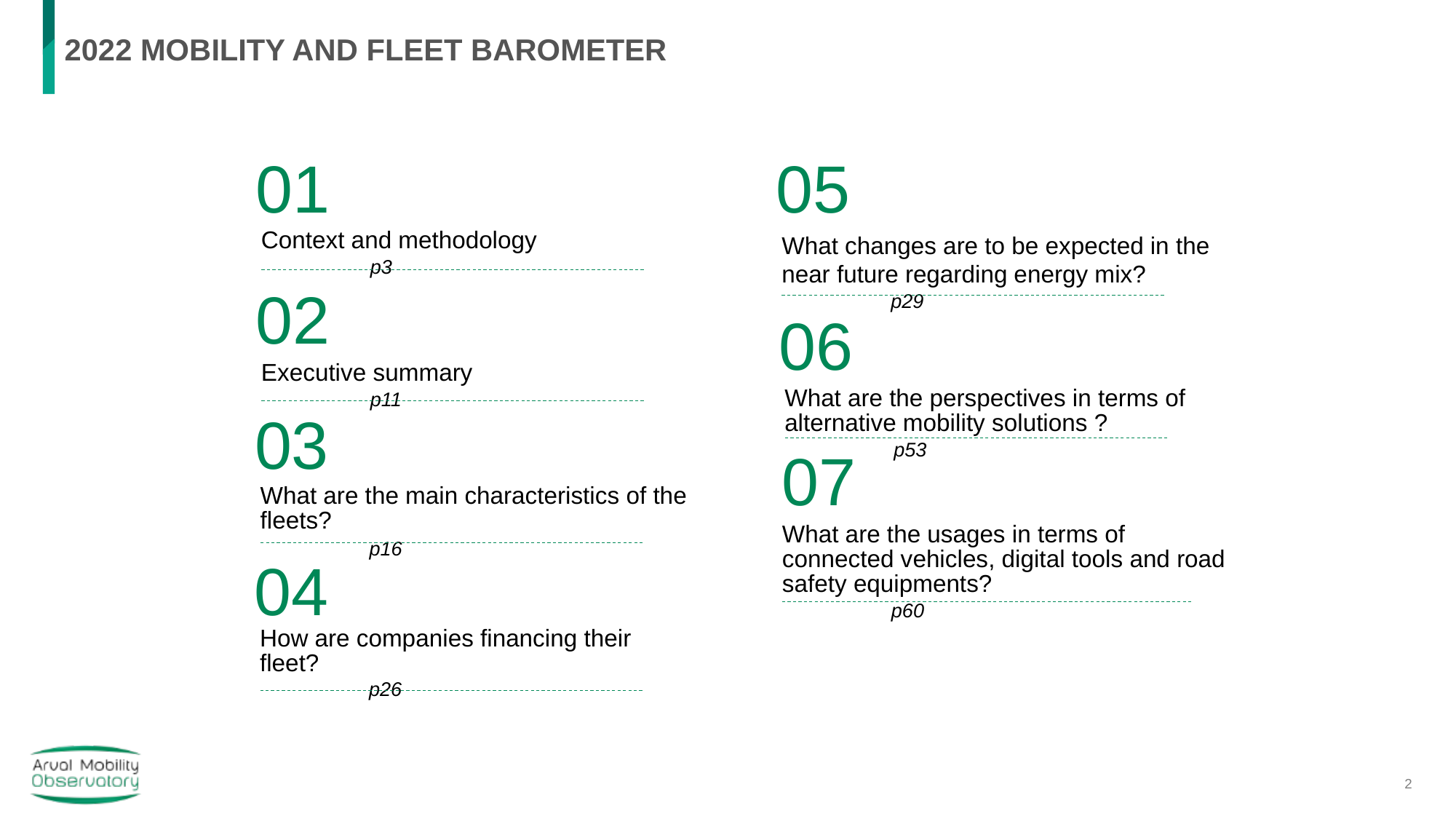

# 2022 MOBILITY AND FLEET BAROMETER
01
Context and methodology
	p3
05
What changes are to be expected in the near future regarding energy mix?
	p29
02
Executive summary
	p11
06
What are the perspectives in terms of alternative mobility solutions ?
	p53
03
What are the main characteristics of the fleets?
	p16
07
What are the usages in terms of connected vehicles, digital tools and road safety equipments?
	p60
04
How are companies financing their fleet?
	p26
2